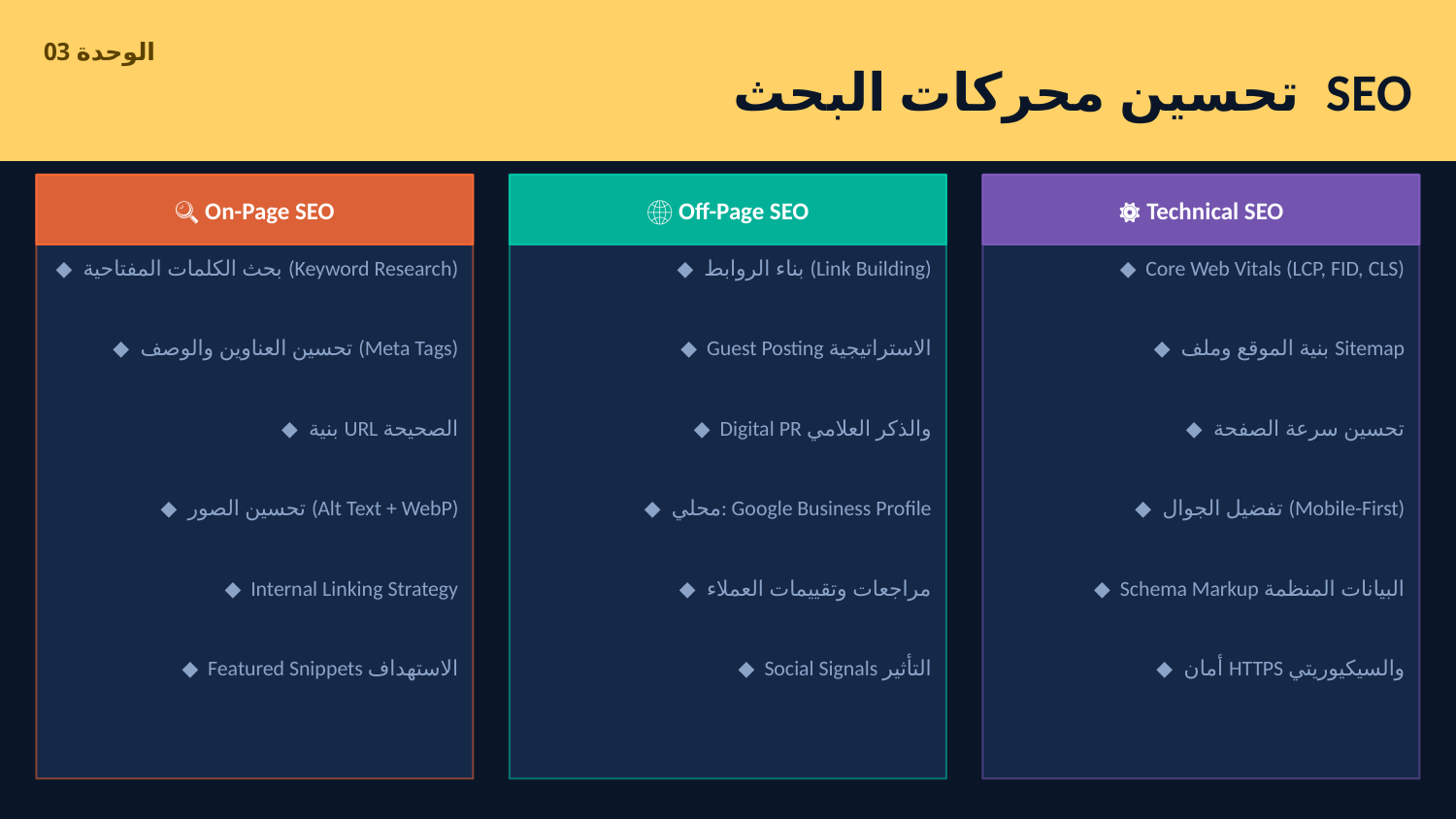

الوحدة 03
تحسين محركات البحث  SEO

🔍 On-Page SEO

🌐 Off-Page SEO

⚙️ Technical SEO
◆  بحث الكلمات المفتاحية (Keyword Research)
◆  بناء الروابط (Link Building)
◆  Core Web Vitals (LCP, FID, CLS)
◆  تحسين العناوين والوصف (Meta Tags)
◆  Guest Posting الاستراتيجية
◆  بنية الموقع وملف Sitemap
◆  بنية URL الصحيحة
◆  Digital PR والذكر العلامي
◆  تحسين سرعة الصفحة
◆  تحسين الصور (Alt Text + WebP)
◆  محلي: Google Business Profile
◆  تفضيل الجوال (Mobile-First)
◆  Internal Linking Strategy
◆  مراجعات وتقييمات العملاء
◆  Schema Markup البيانات المنظمة
◆  Featured Snippets الاستهداف
◆  Social Signals التأثير
◆  أمان HTTPS والسيكيوريتي